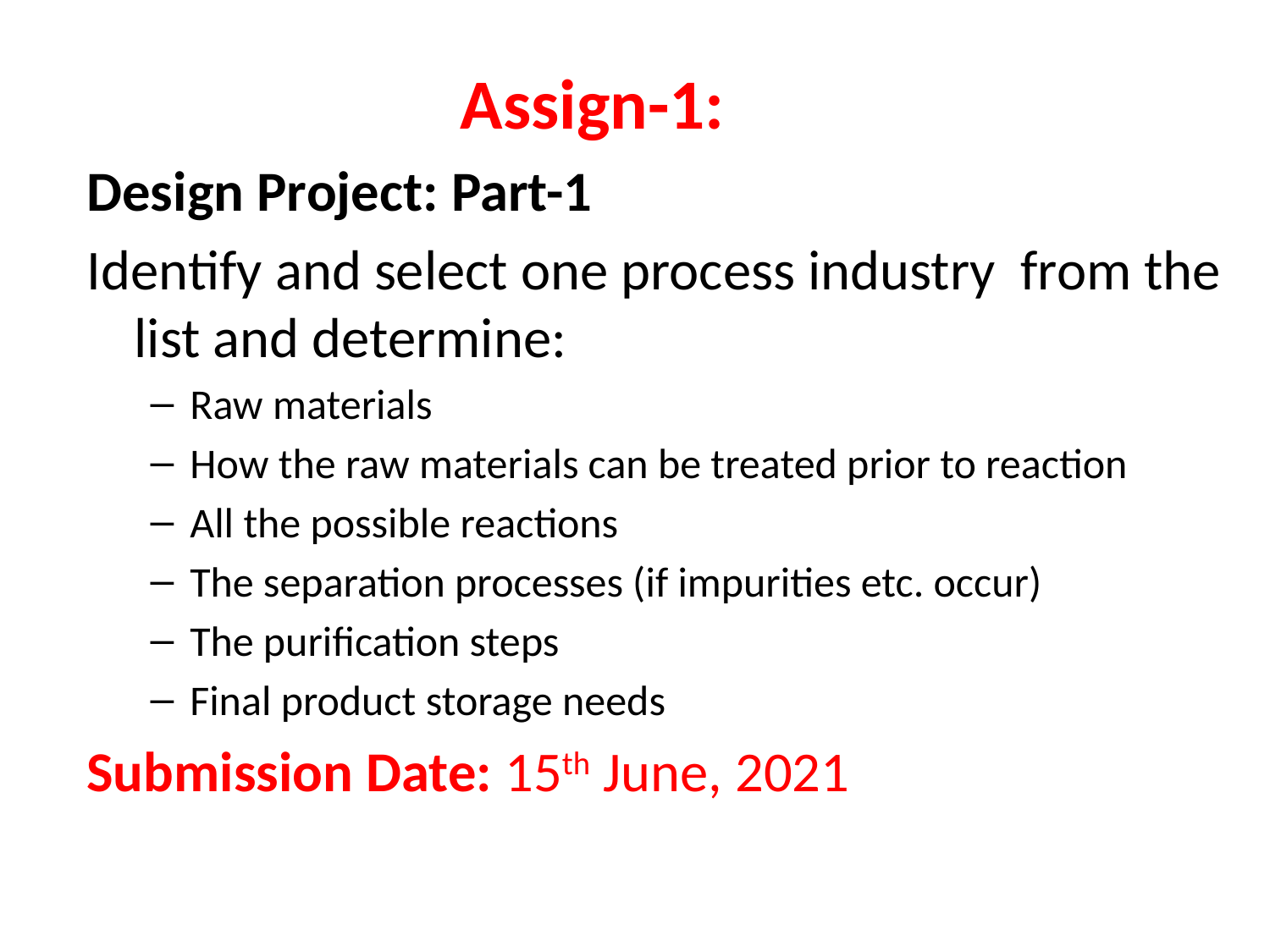

# Assign-1:
Design Project: Part-1
Identify and select one process industry  from the list and determine:
Raw materials
How the raw materials can be treated prior to reaction
All the possible reactions
The separation processes (if impurities etc. occur)
The purification steps
Final product storage needs
Submission Date: 15th June, 2021